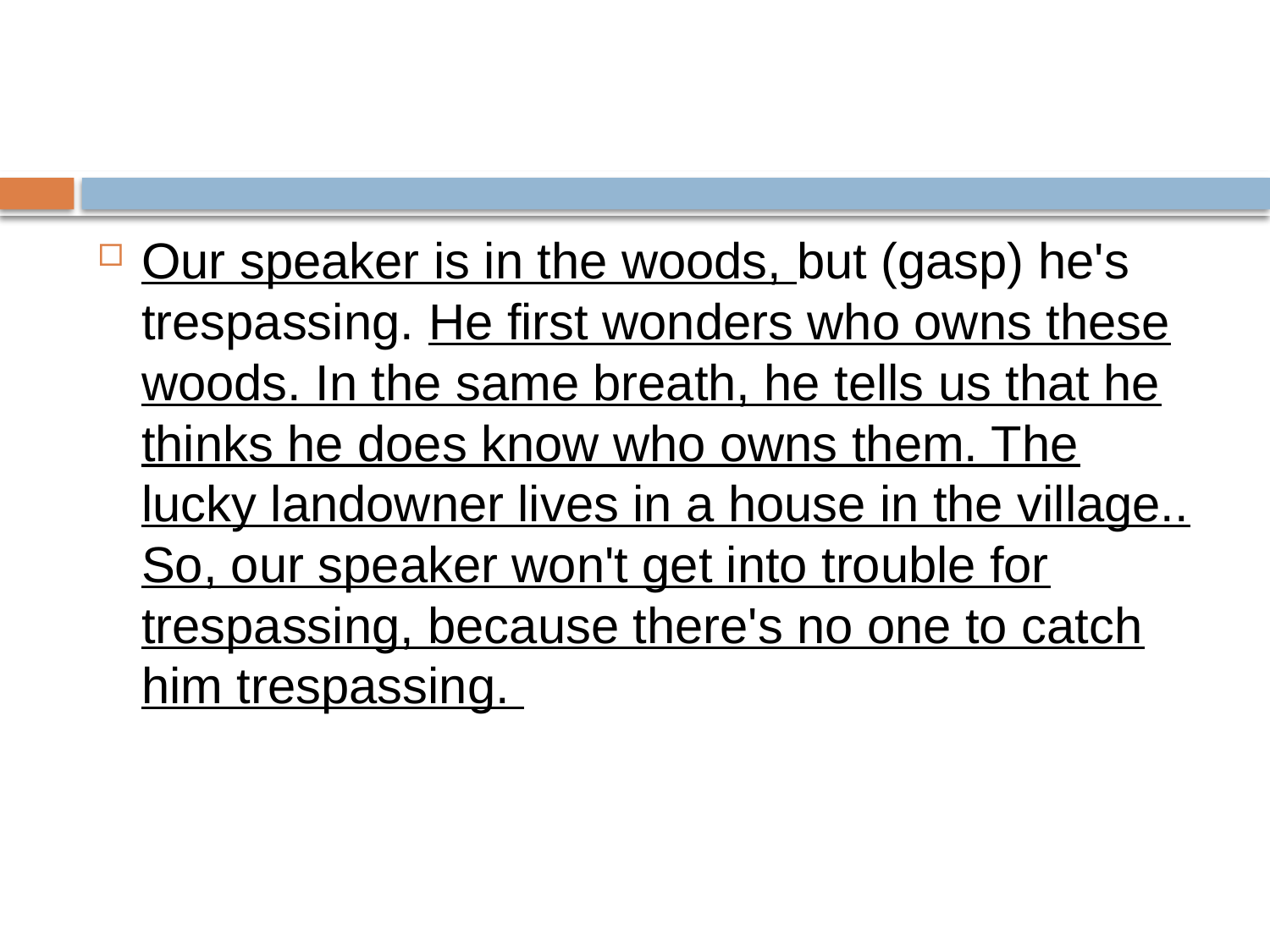

Our speaker is in the woods, but (gasp) he's trespassing. He first wonders who owns these woods. In the same breath, he tells us that he thinks he does know who owns them. The lucky landowner lives in a house in the village.. So, our speaker won't get into trouble for trespassing, because there's no one to catch him trespassing.